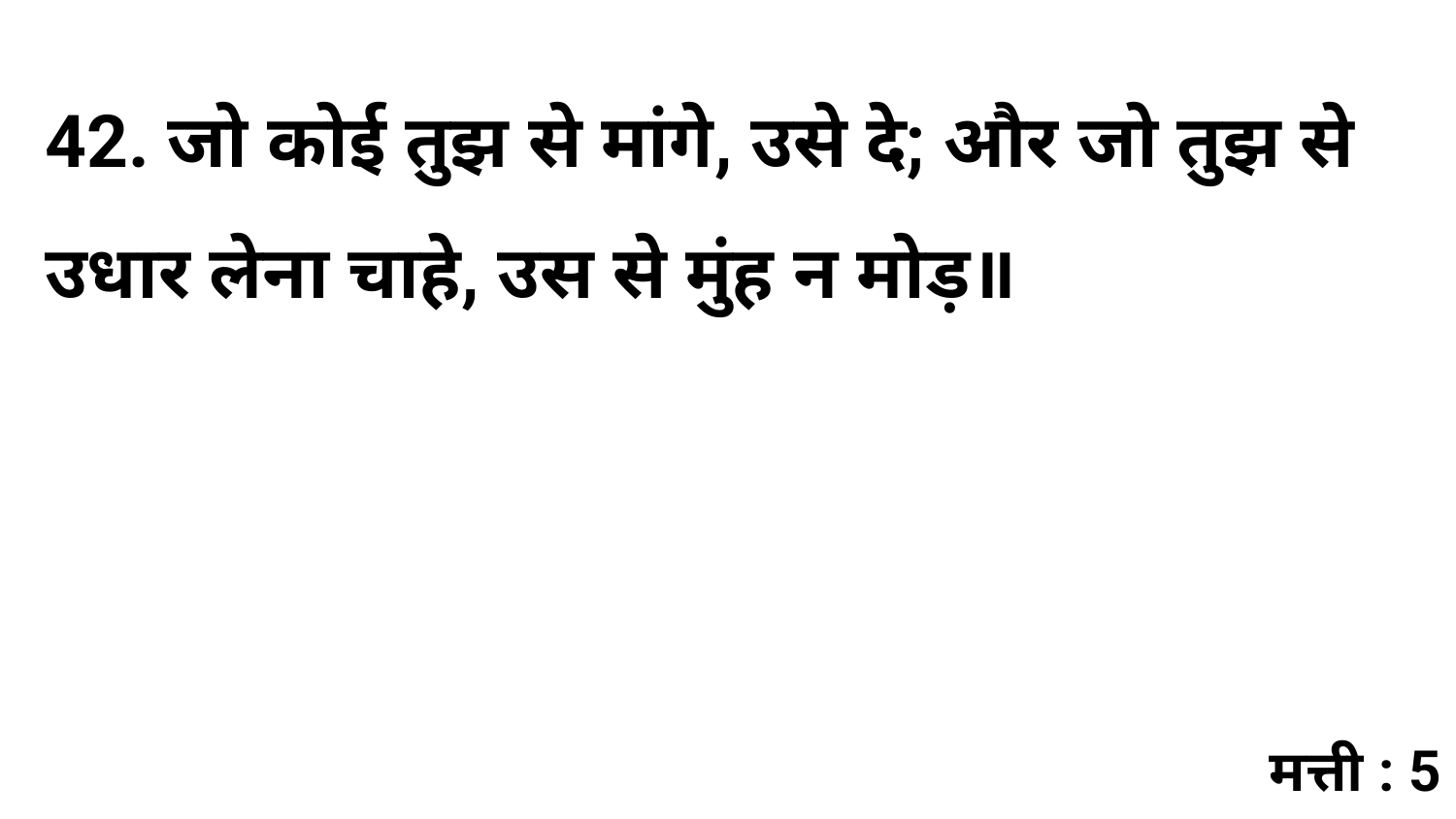

42. जो कोई तुझ से मांगे, उसे दे; और जो तुझ से उधार लेना चाहे, उस से मुंह न मोड़॥
मत्ती : 5